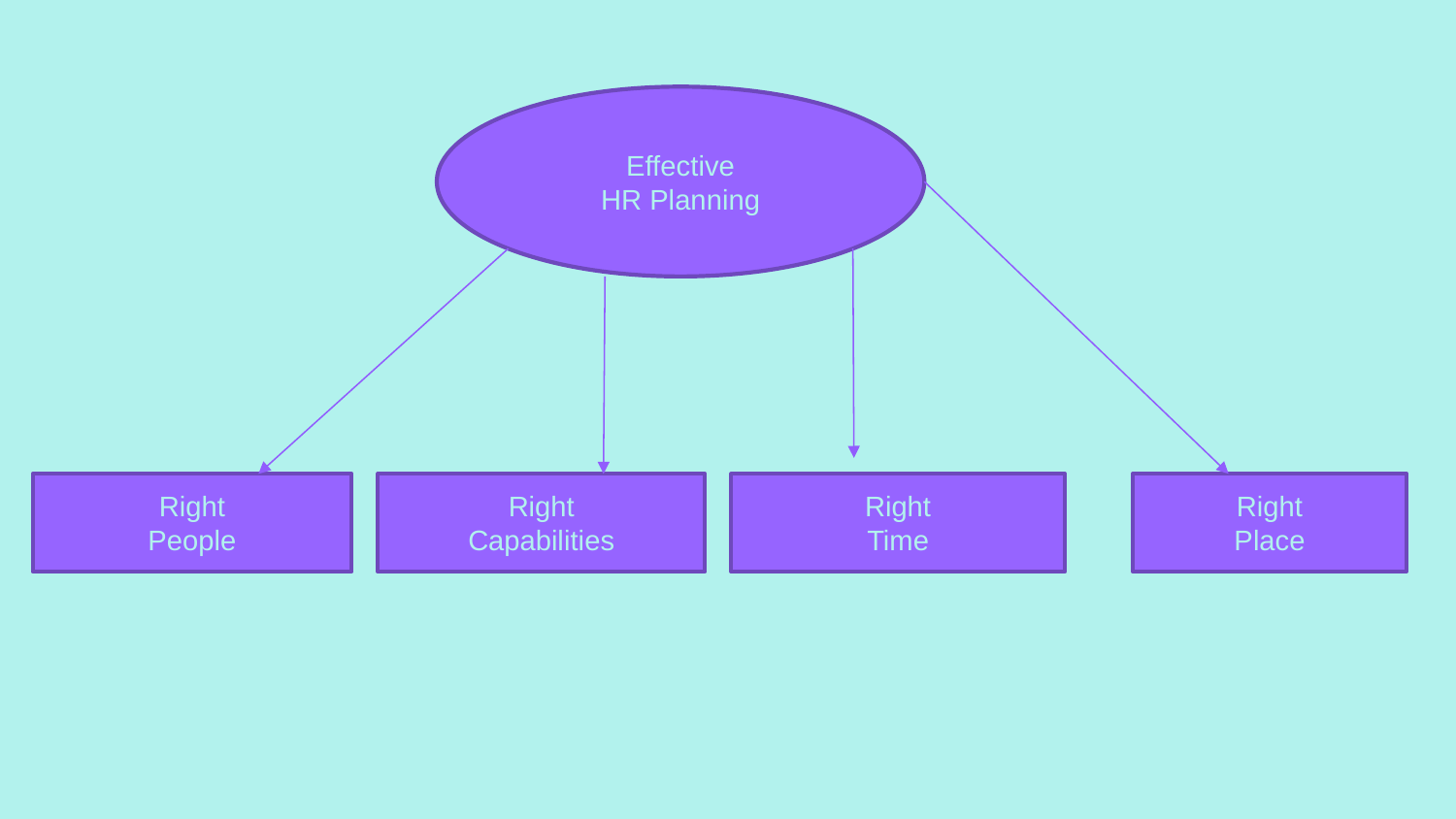

Effective
HR Planning
Right
People
Right
Capabilities
Right
Time
Right
Place